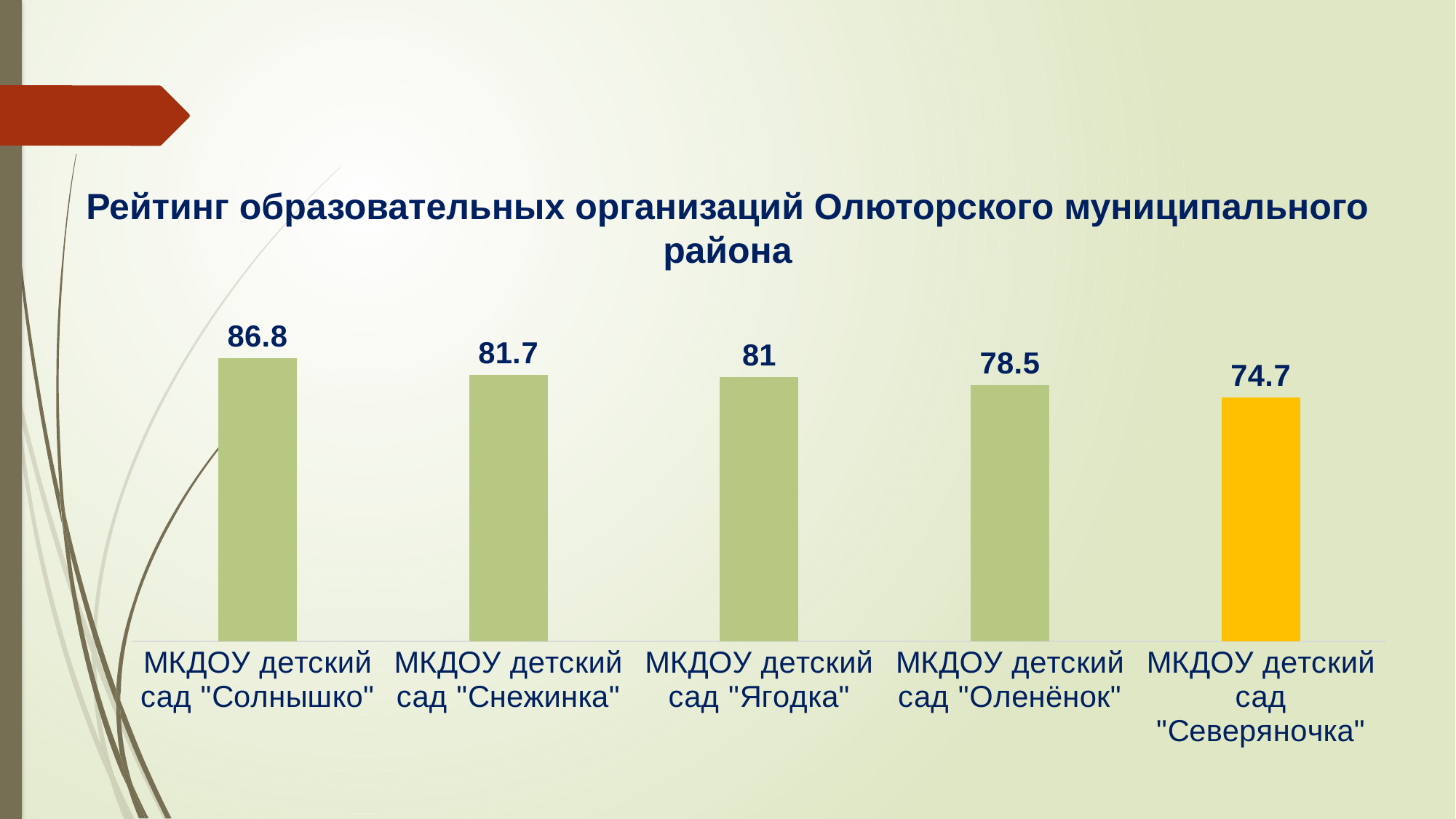

# Рейтинг образовательных организаций Олюторского муниципального района

### Chart

| Category | Итоговый балл |
|---|---|
| МКДОУ детский сад "Солнышко" | 86.8 |
| МКДОУ детский сад "Снежинка" | 81.7 |
| МКДОУ детский сад "Ягодка" | 81.0 |
| МКДОУ детский сад "Оленёнок" | 78.5 |
| МКДОУ детский сад "Северяночка" | 74.7 |